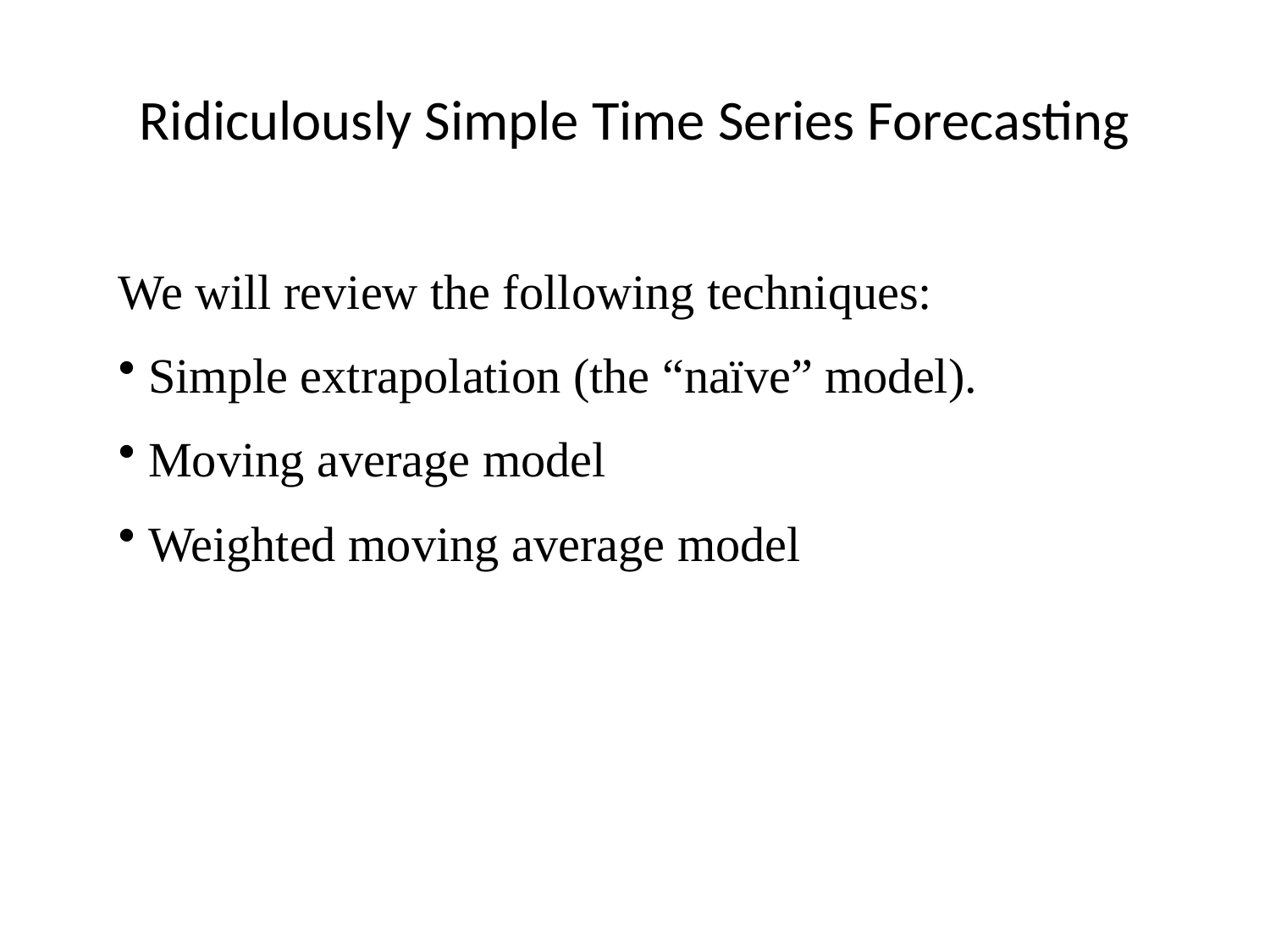

# Ridiculously Simple Time Series Forecasting
We will review the following techniques:
Simple extrapolation (the “naïve” model).
Moving average model
Weighted moving average model